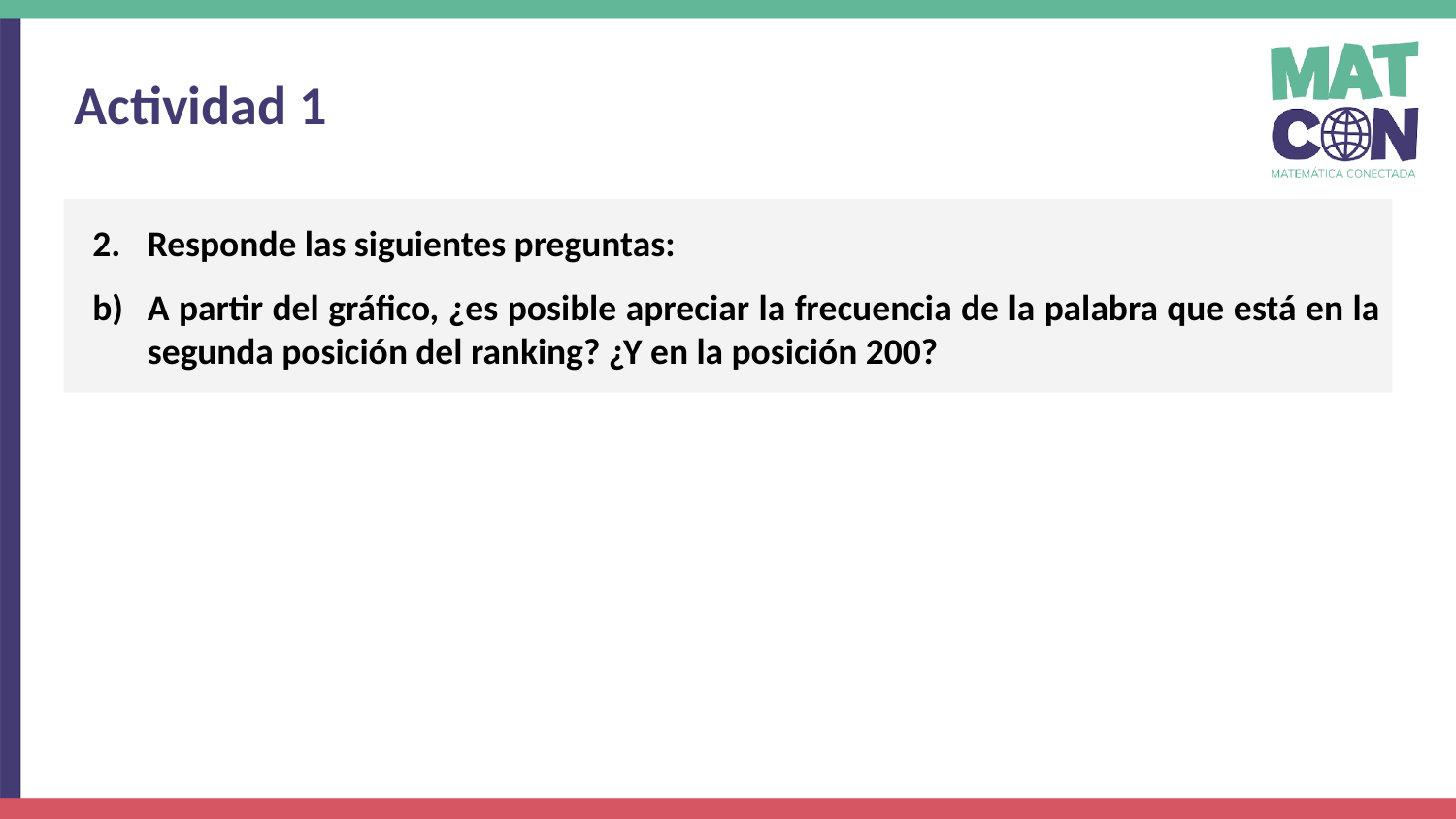

Actividad 1
Responde las siguientes preguntas:
A partir del gráfico, ¿es posible apreciar la frecuencia de la palabra que está en la segunda posición del ranking? ¿Y en la posición 200?